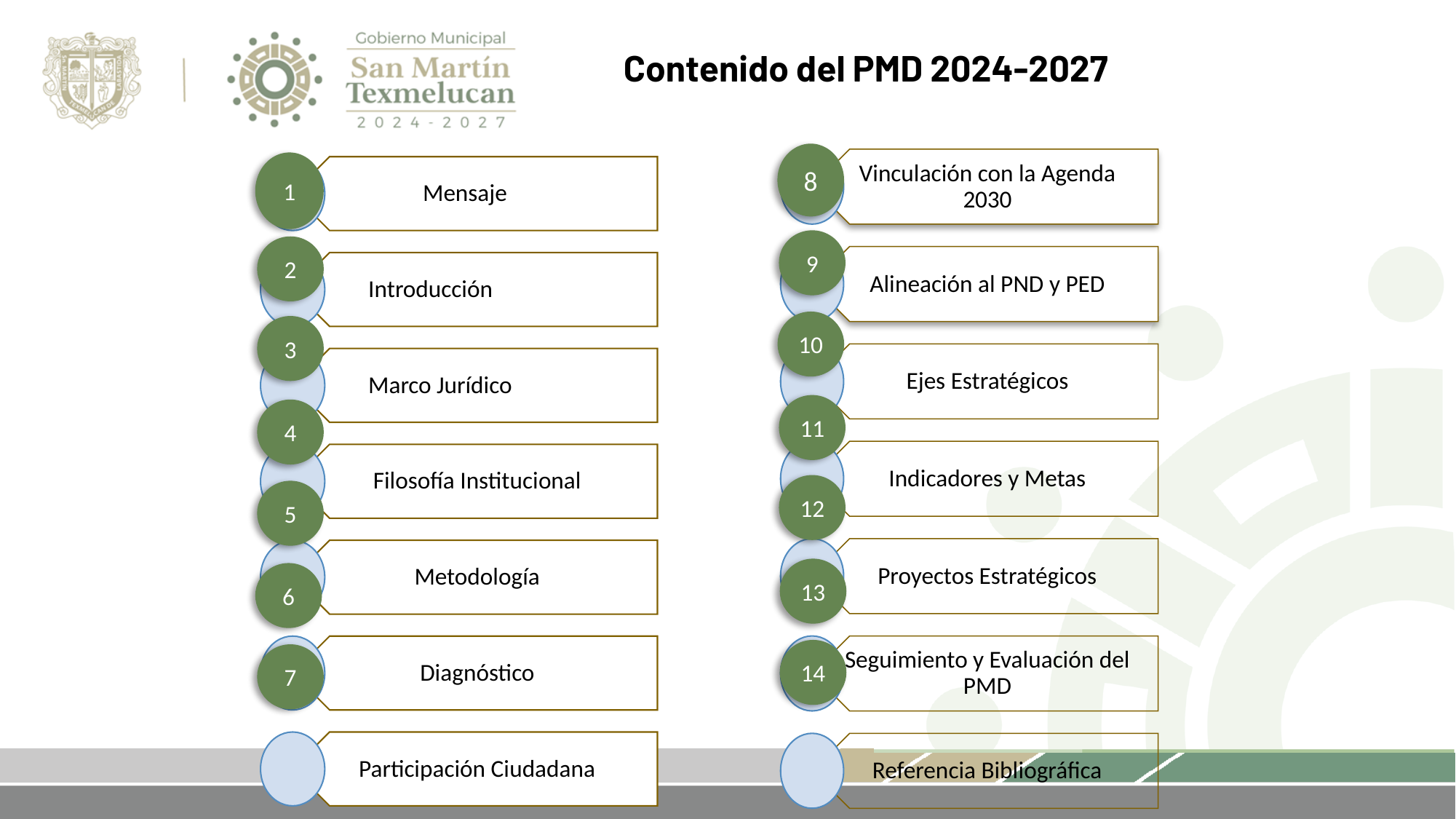

Contenido del PMD 2024-2027
8
Vinculación con la Agenda 2030
Alineación al PND y PED
Ejes Estratégicos
Indicadores y Metas
Proyectos Estratégicos
Seguimiento y Evaluación del PMD
Referencia Bibliográfica
1
Mensaje
Introducción
Marco Jurídico
Filosofía Institucional
Metodología
Diagnóstico
Participación Ciudadana
9
2
10
3
11
4
12
5
13
6
14
7